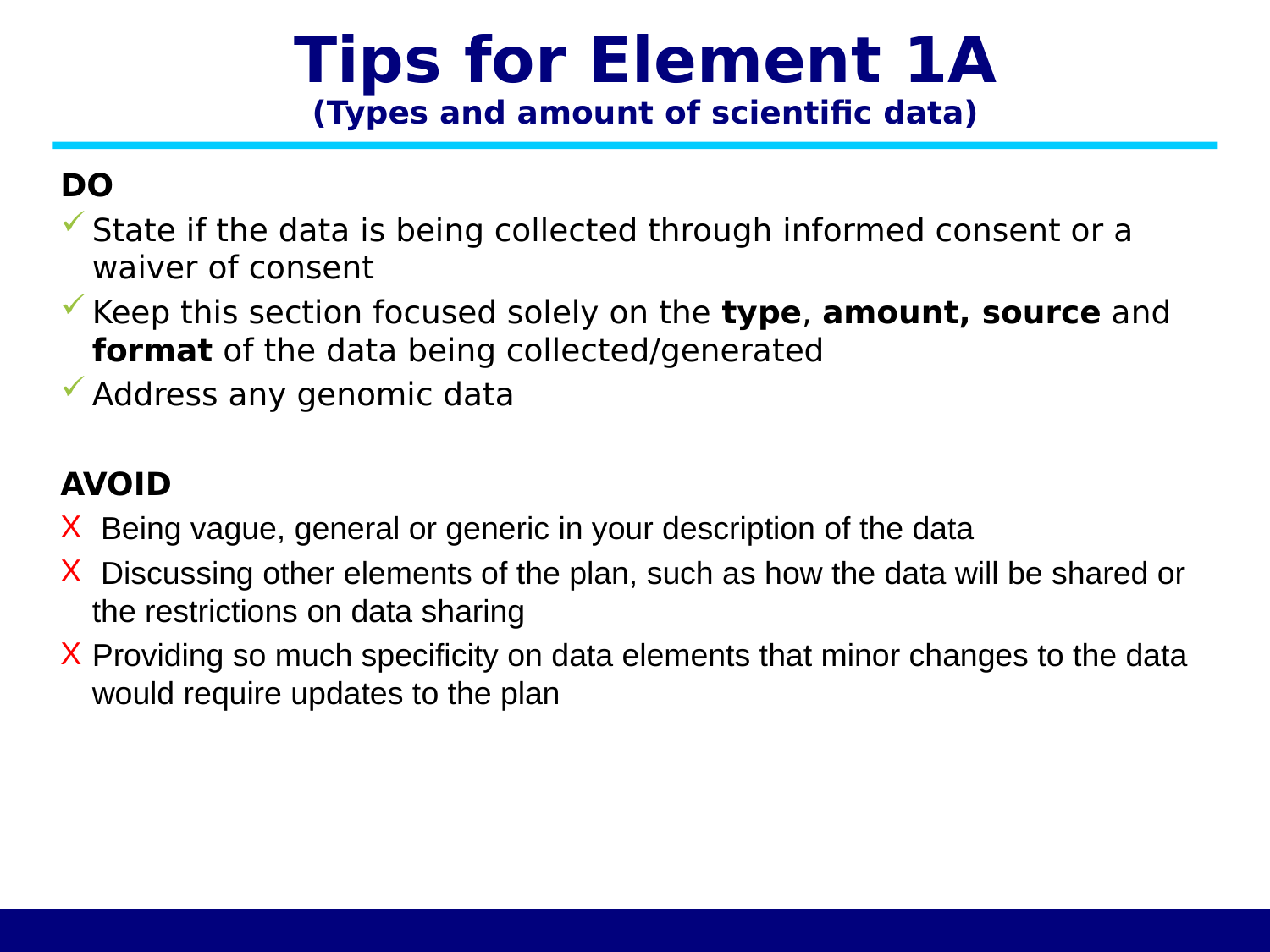

# Tips for Element 1A (Types and amount of scientific data)

DO
State if the data is being collected through informed consent or a waiver of consent
Keep this section focused solely on the type, amount, source and format of the data being collected/generated
Address any genomic data

AVOID
 Being vague, general or generic in your description of the data
 Discussing other elements of the plan, such as how the data will be shared or   the restrictions on data sharing
Providing so much specificity on data elements that minor changes to the data would require updates to the plan

14